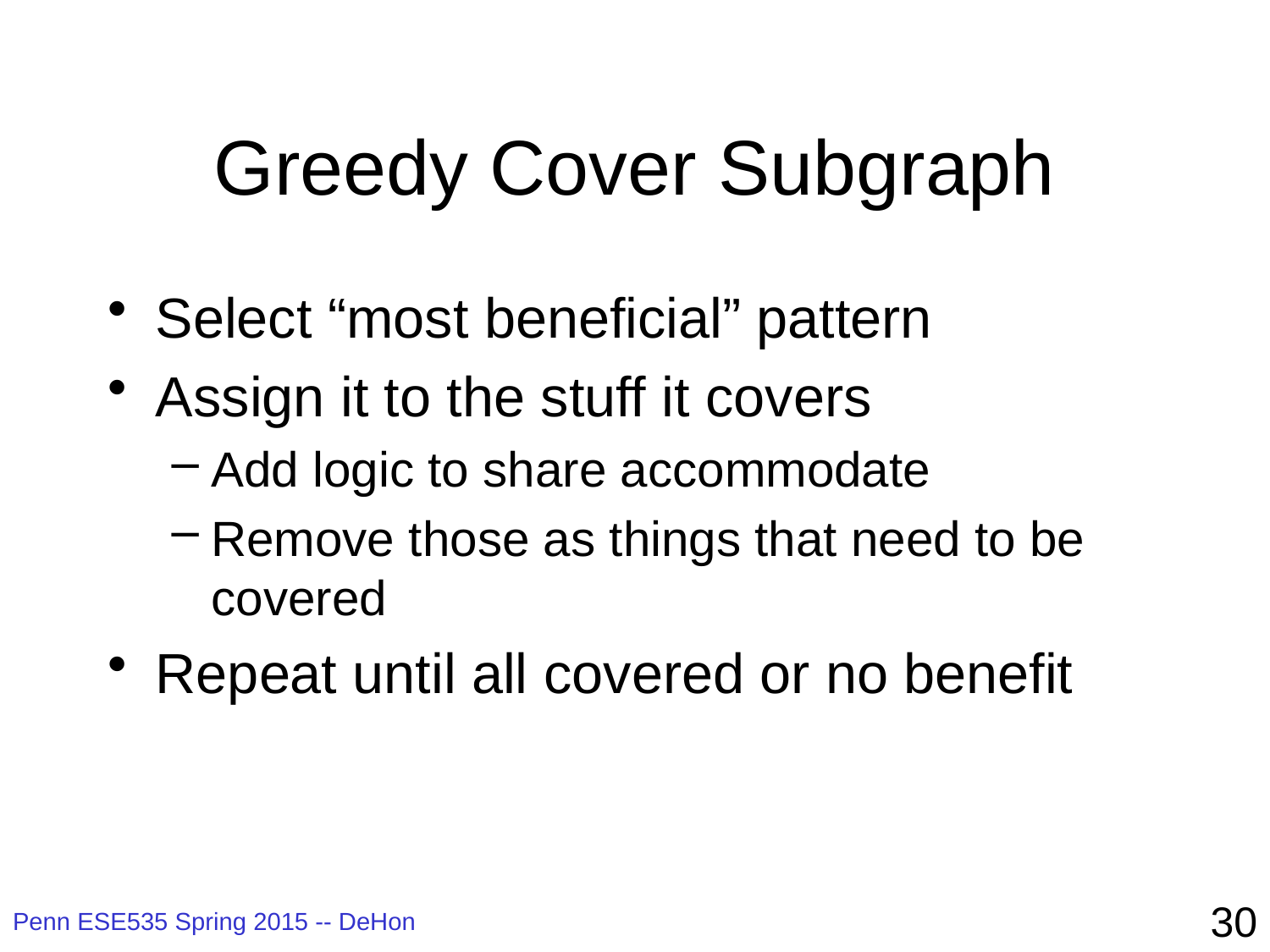

# Greedy Cover Subgraph
Select “most beneficial” pattern
Assign it to the stuff it covers
Add logic to share accommodate
Remove those as things that need to be covered
Repeat until all covered or no benefit

30
Penn ESE535 Spring 2015 -- DeHon